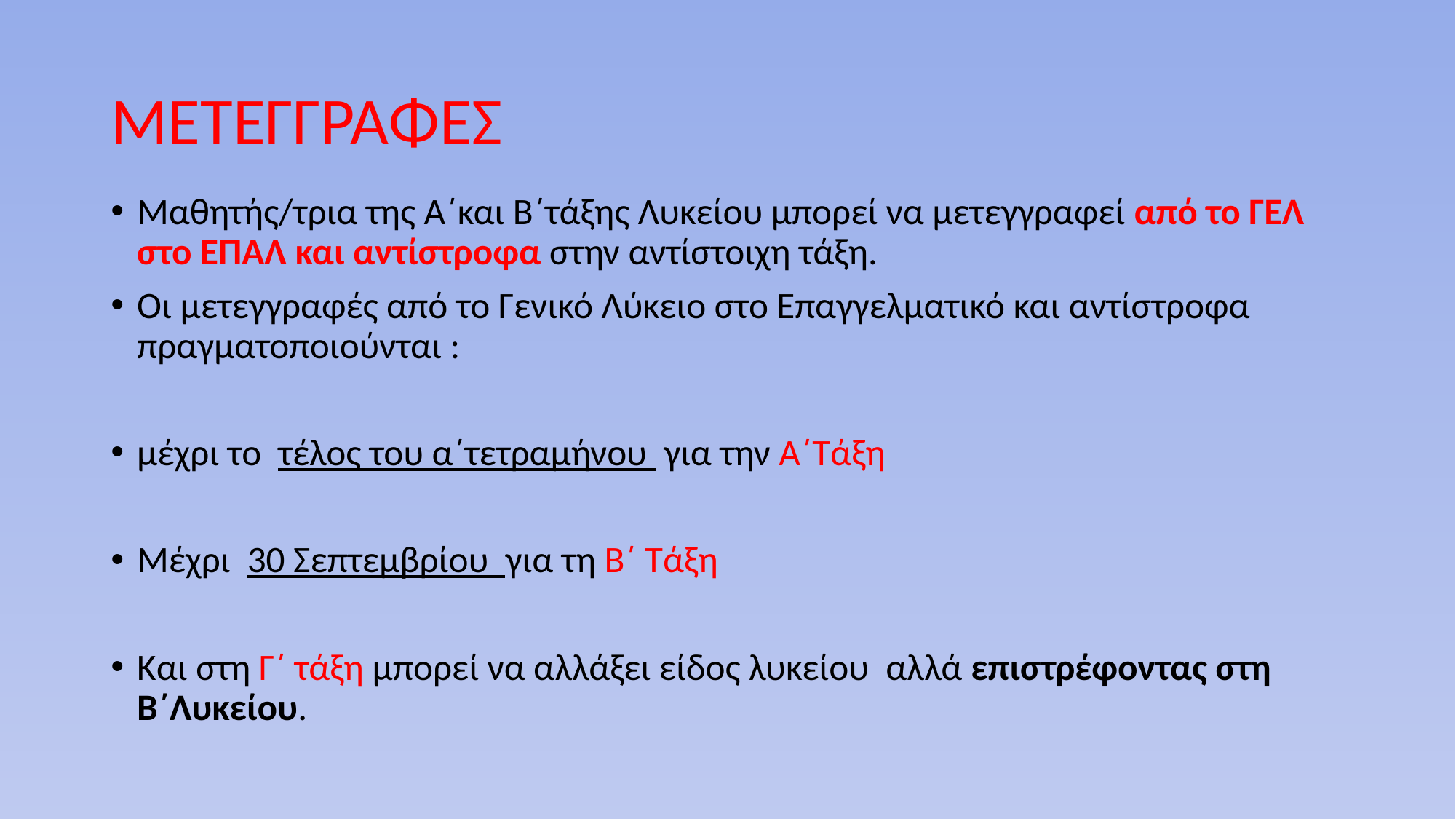

# ΜΕΤΕΓΓΡΑΦΕΣ
Μαθητής/τρια της Α΄και Β΄τάξης Λυκείου μπορεί να μετεγγραφεί από το ΓΕΛ στο ΕΠΑΛ και αντίστροφα στην αντίστοιχη τάξη.
Οι μετεγγραφές από το Γενικό Λύκειο στο Επαγγελματικό και αντίστροφα πραγματοποιούνται :

μέχρι το  τέλος του α΄τετραμήνου  για την Α΄Τάξη

Μέχρι  30 Σεπτεμβρίου  για τη Β΄ Τάξη

Και στη Γ΄ τάξη μπορεί να αλλάξει είδος λυκείου  αλλά επιστρέφοντας στη Β΄Λυκείου.